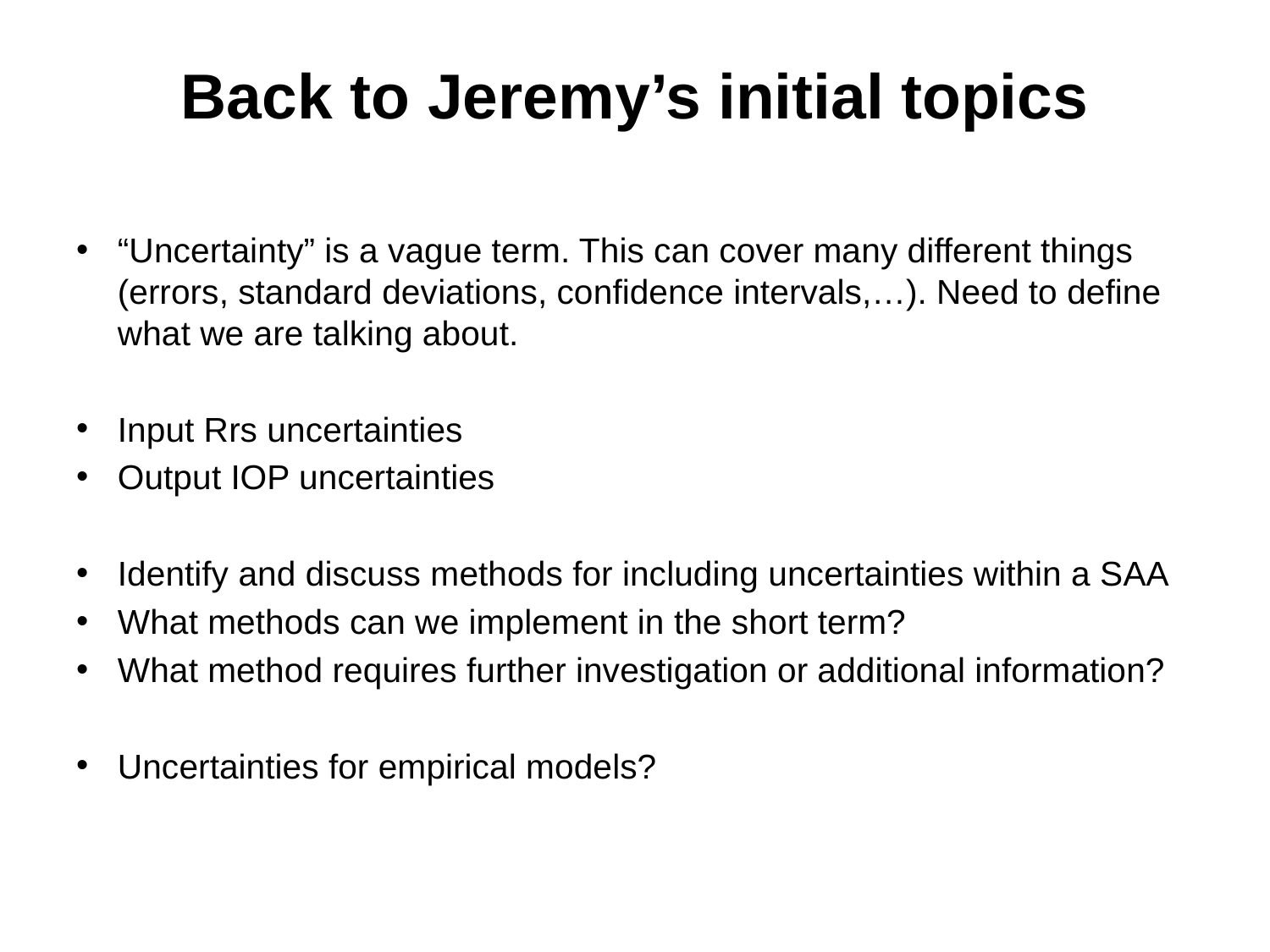

# Back to Jeremy’s initial topics
“Uncertainty” is a vague term. This can cover many different things (errors, standard deviations, confidence intervals,…). Need to define what we are talking about.

Input Rrs uncertainties
Output IOP uncertainties

Identify and discuss methods for including uncertainties within a SAA
What methods can we implement in the short term?
What method requires further investigation or additional information?

Uncertainties for empirical models?